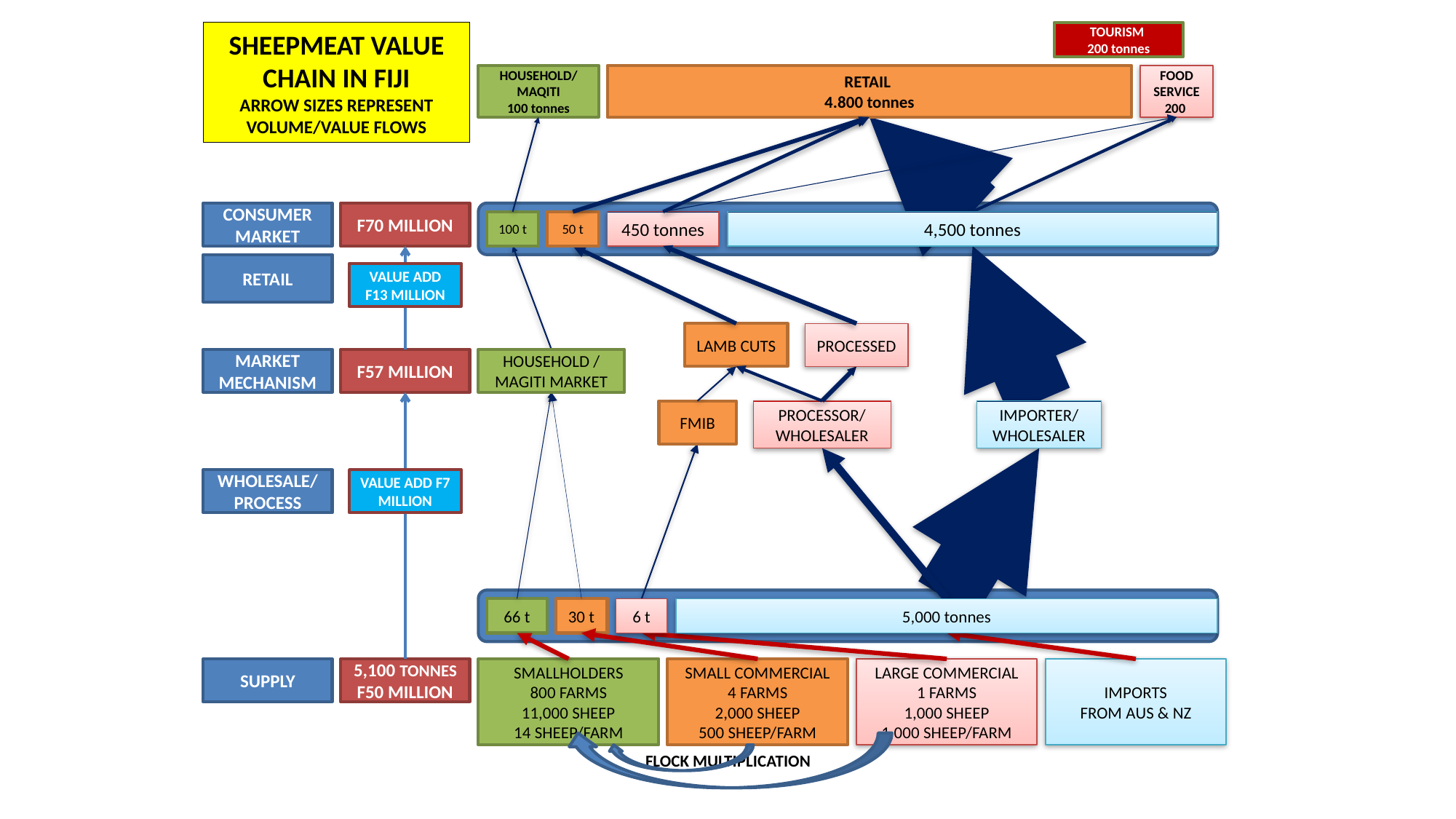

TOURISM
200 tonnes
SHEEPMEAT VALUE CHAIN IN FIJI
ARROW SIZES REPRESENT VOLUME/VALUE FLOWS
RETAIL
4.800 tonnes
FOOD SERVICE
200
HOUSEHOLD/ MAQITI
100 tonnes
CONSUMER MARKET
F70 MILLION

100 t
50 t
450 tonnes
4,500 tonnes
RETAIL
VALUE ADD F13 MILLION
LAMB CUTS
PROCESSED
MARKET MECHANISM
F57 MILLION
HOUSEHOLD / MAGITI MARKET
FMIB
PROCESSOR/ WHOLESALER
IMPORTER/ WHOLESALER
WHOLESALE/
PROCESS
VALUE ADD F7 MILLION

66 t
30 t
6 t
5,000 tonnes
SUPPLY
5,100 TONNES
F50 MILLION
SMALLHOLDERS
800 FARMS
11,000 SHEEP
14 SHEEP/FARM
SMALL COMMERCIAL
4 FARMS
2,000 SHEEP
500 SHEEP/FARM
LARGE COMMERCIAL
1 FARMS
1,000 SHEEP
1,000 SHEEP/FARM
IMPORTS
FROM AUS & NZ
FLOCK MULTIPLICATION